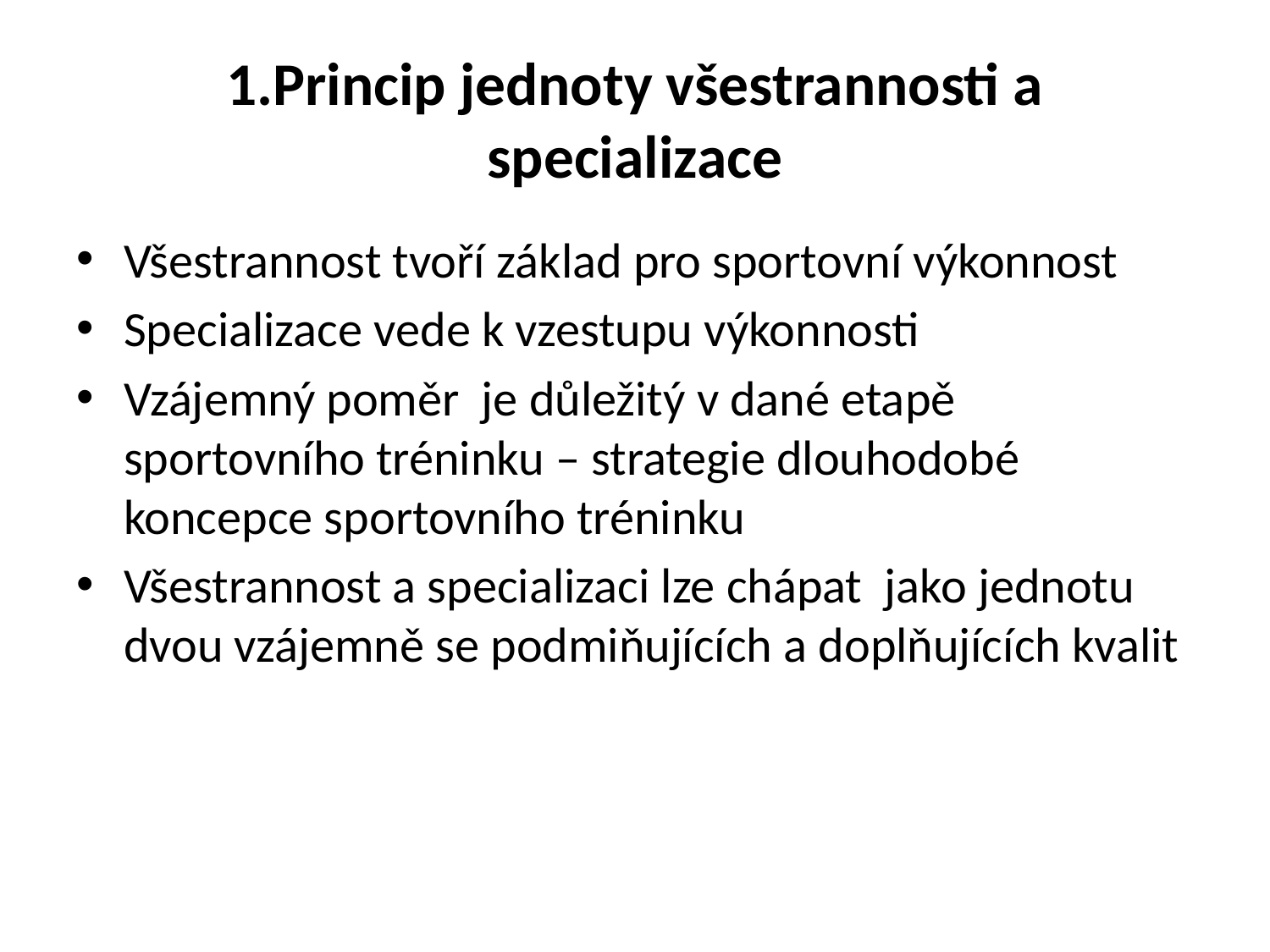

# 1.Princip jednoty všestrannosti a specializace
Všestrannost tvoří základ pro sportovní výkonnost
Specializace vede k vzestupu výkonnosti
Vzájemný poměr  je důležitý v dané etapě sportovního tréninku – strategie dlouhodobé koncepce sportovního tréninku
Všestrannost a specializaci lze chápat  jako jednotu dvou vzájemně se podmiňujících a doplňujících kvalit